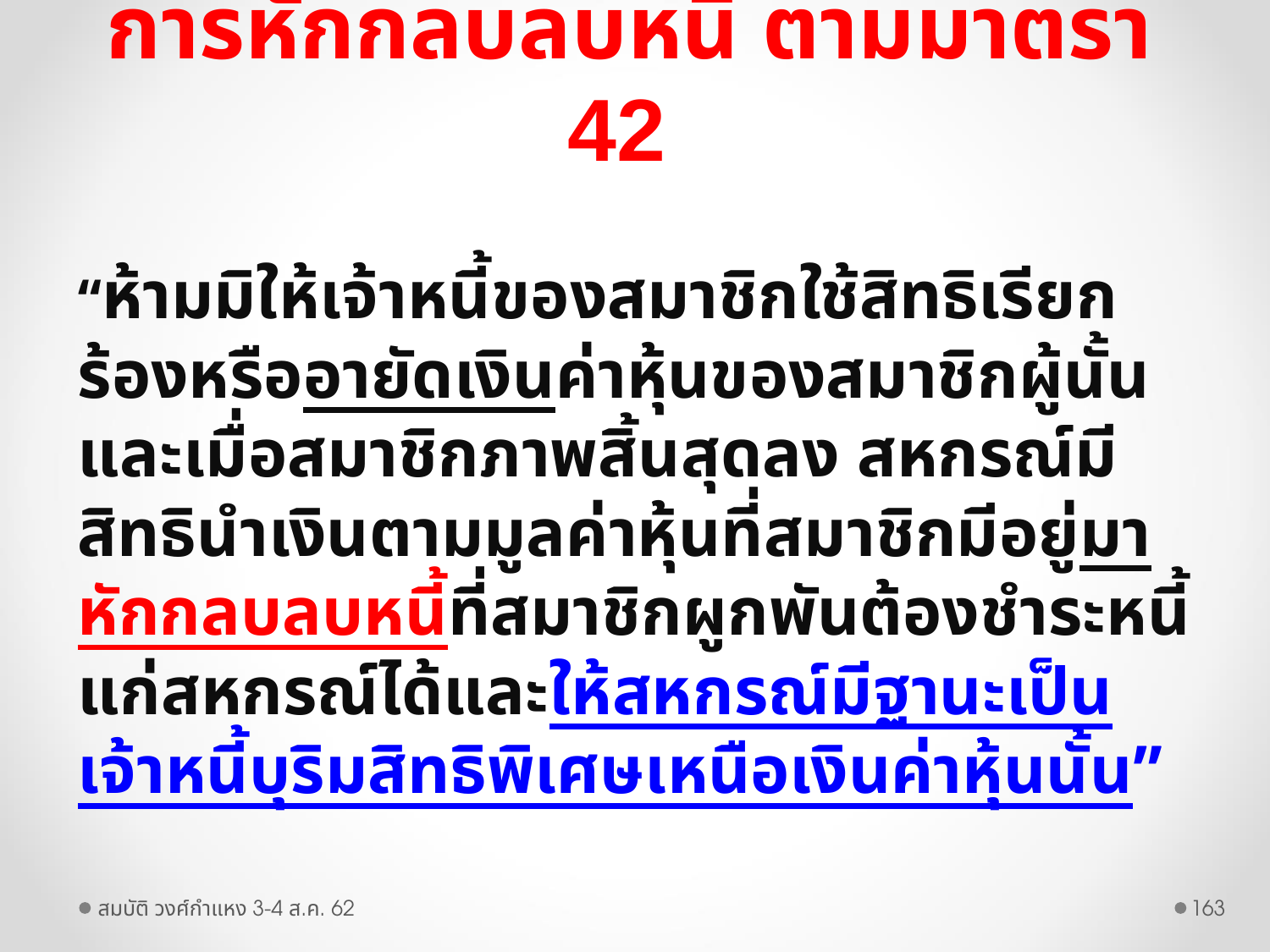

# การหักกลบลบหนี้ ตามมาตรา 42
“ห้ามมิให้เจ้าหนี้ของสมาชิกใช้สิทธิเรียกร้องหรืออายัดเงินค่าหุ้นของสมาชิกผู้นั้น และเมื่อสมาชิกภาพสิ้นสุดลง สหกรณ์มีสิทธินำเงินตามมูลค่าหุ้นที่สมาชิกมีอยู่มาหักกลบลบหนี้ที่สมาชิกผูกพันต้องชำระหนี้แก่สหกรณ์ได้และให้สหกรณ์มีฐานะเป็นเจ้าหนี้บุริมสิทธิพิเศษเหนือเงินค่าหุ้นนั้น”
สมบัติ วงศ์กำแหง 3-4 ส.ค. 62
163